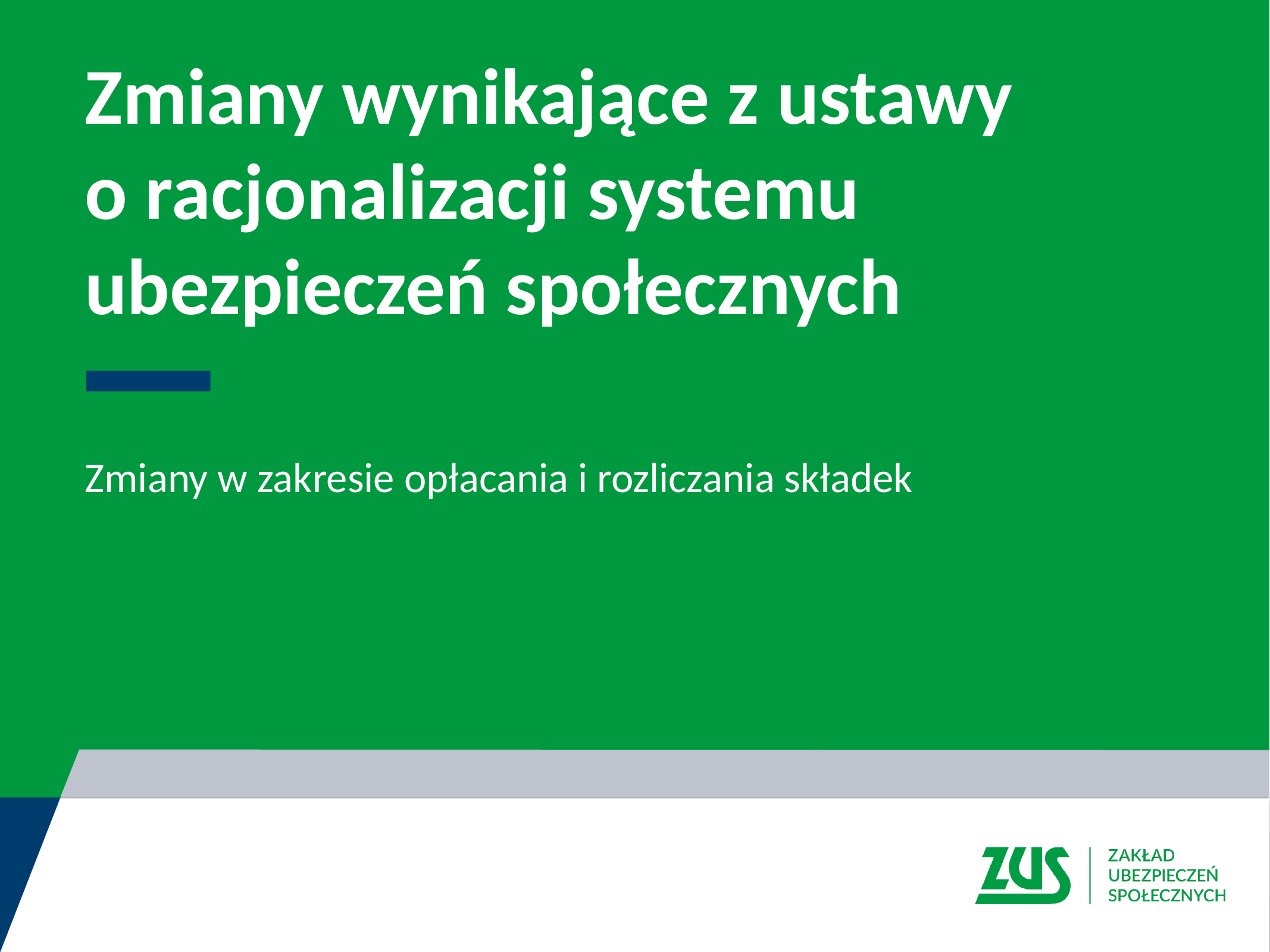

Zmiany wynikające z ustawy
o racjonalizacji systemu ubezpieczeń społecznych
Zmiany w zakresie opłacania i rozliczania składek